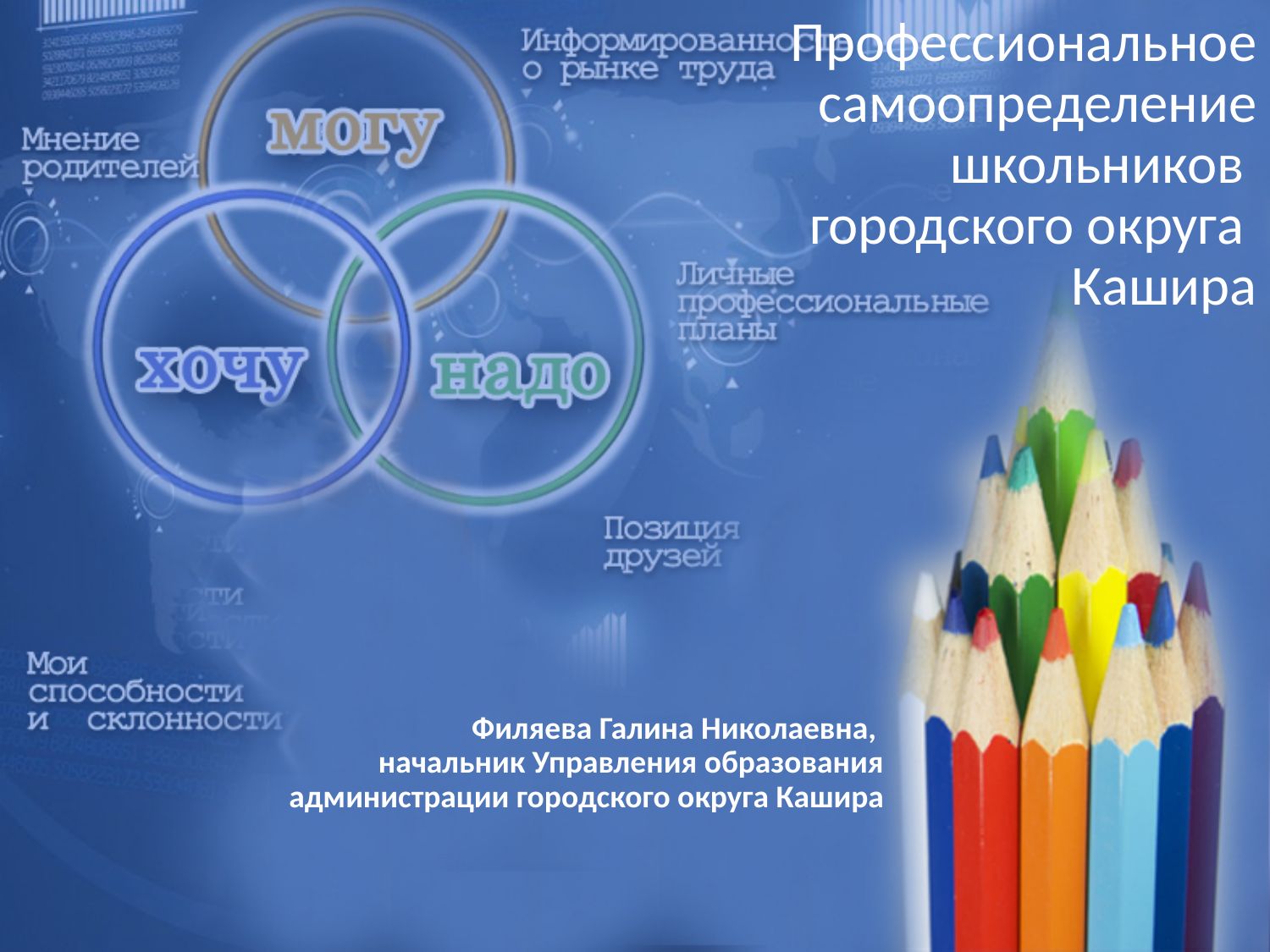

# Профессиональное самоопределение школьников городского округа Кашира
Филяева Галина Николаевна,
начальник Управления образования администрации городского округа Кашира